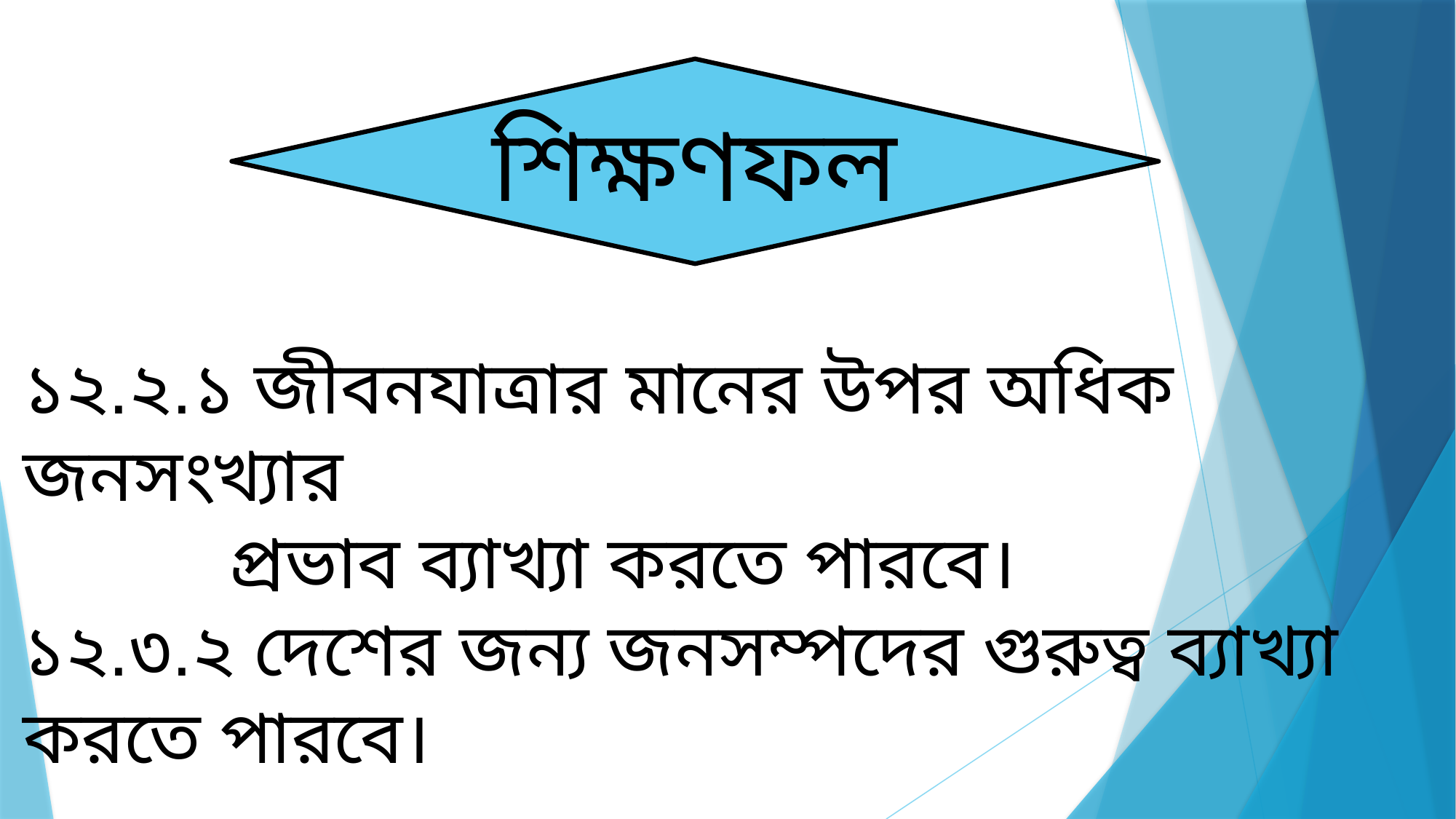

শিক্ষণফল
১২.২.১ জীবনযাত্রার মানের উপর অধিক জনসংখ্যার
           প্রভাব ব্যাখ্যা করতে পারবে।
১২.৩.২ দেশের জন্য জনসম্পদের গুরুত্ব ব্যাখ্যা করতে পারবে।